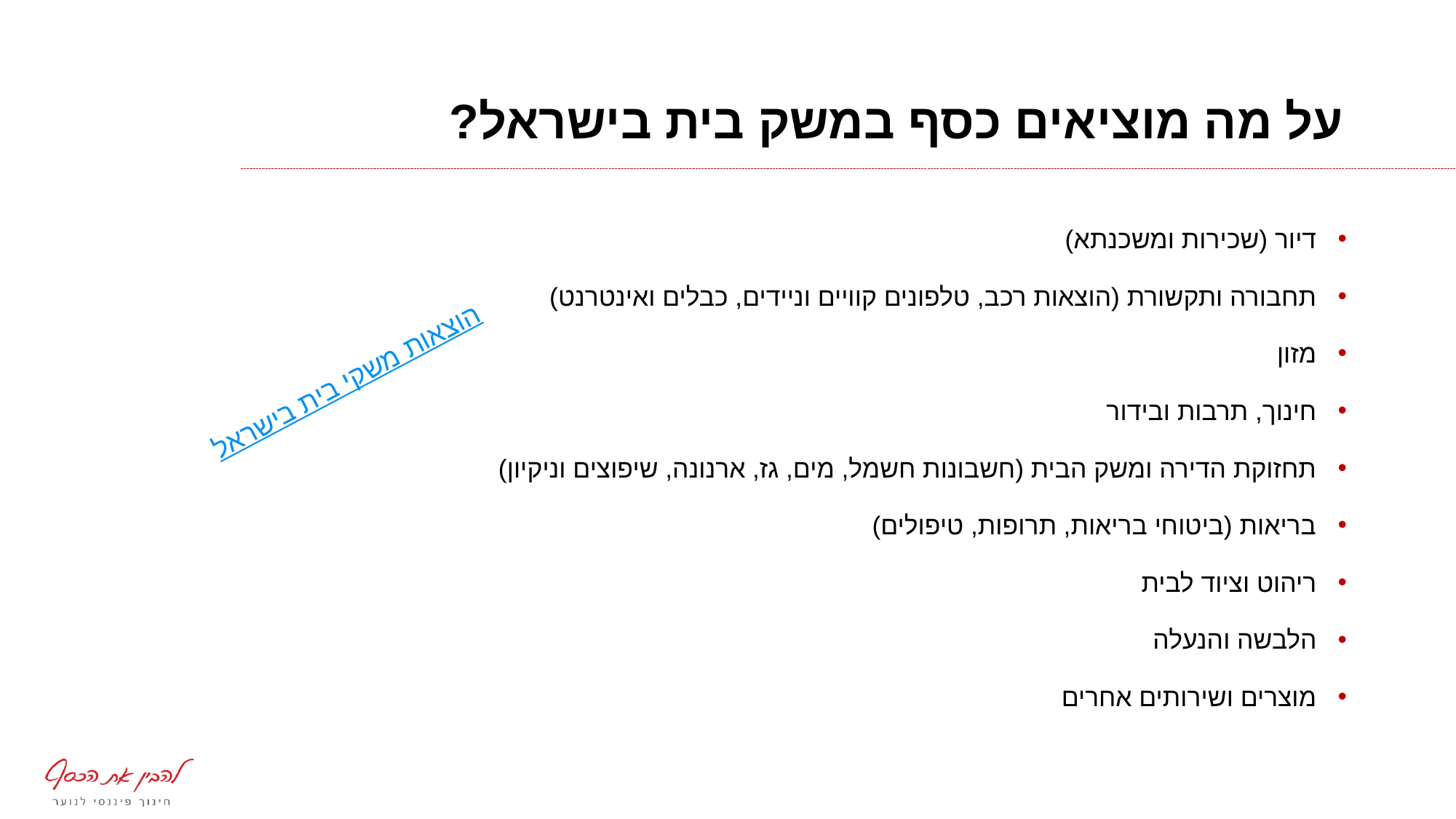

# על מה מוציאים כסף במשק בית בישראל?
דיור (שכירות ומשכנתא)
תחבורה ותקשורת (הוצאות רכב, טלפונים קוויים וניידים, כבלים ואינטרנט)
מזון
חינוך, תרבות ובידור
תחזוקת הדירה ומשק הבית (חשבונות חשמל, מים, גז, ארנונה, שיפוצים וניקיון)
בריאות (ביטוחי בריאות, תרופות, טיפולים)
ריהוט וציוד לבית
הלבשה והנעלה
מוצרים ושירותים אחרים
הוצאות משקי בית בישראל